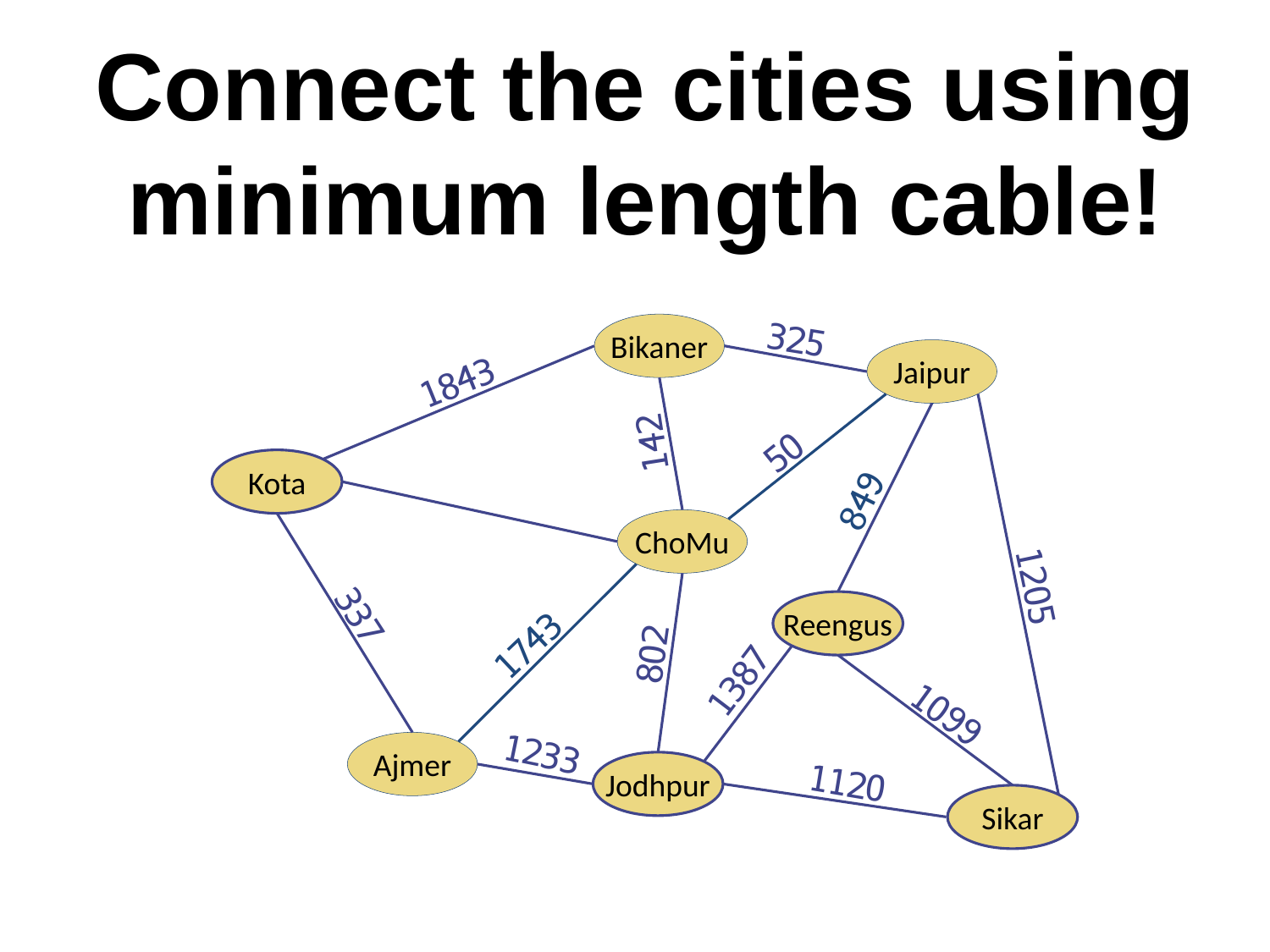

# Connect the cities using minimum length cable!
325
Bikaner
Jaipur
1843
142
50
Kota
849
ChoMu
1205
337
Reengus
1743
802
1387
1099
1233
Ajmer
Jodhpur
1120
Sikar